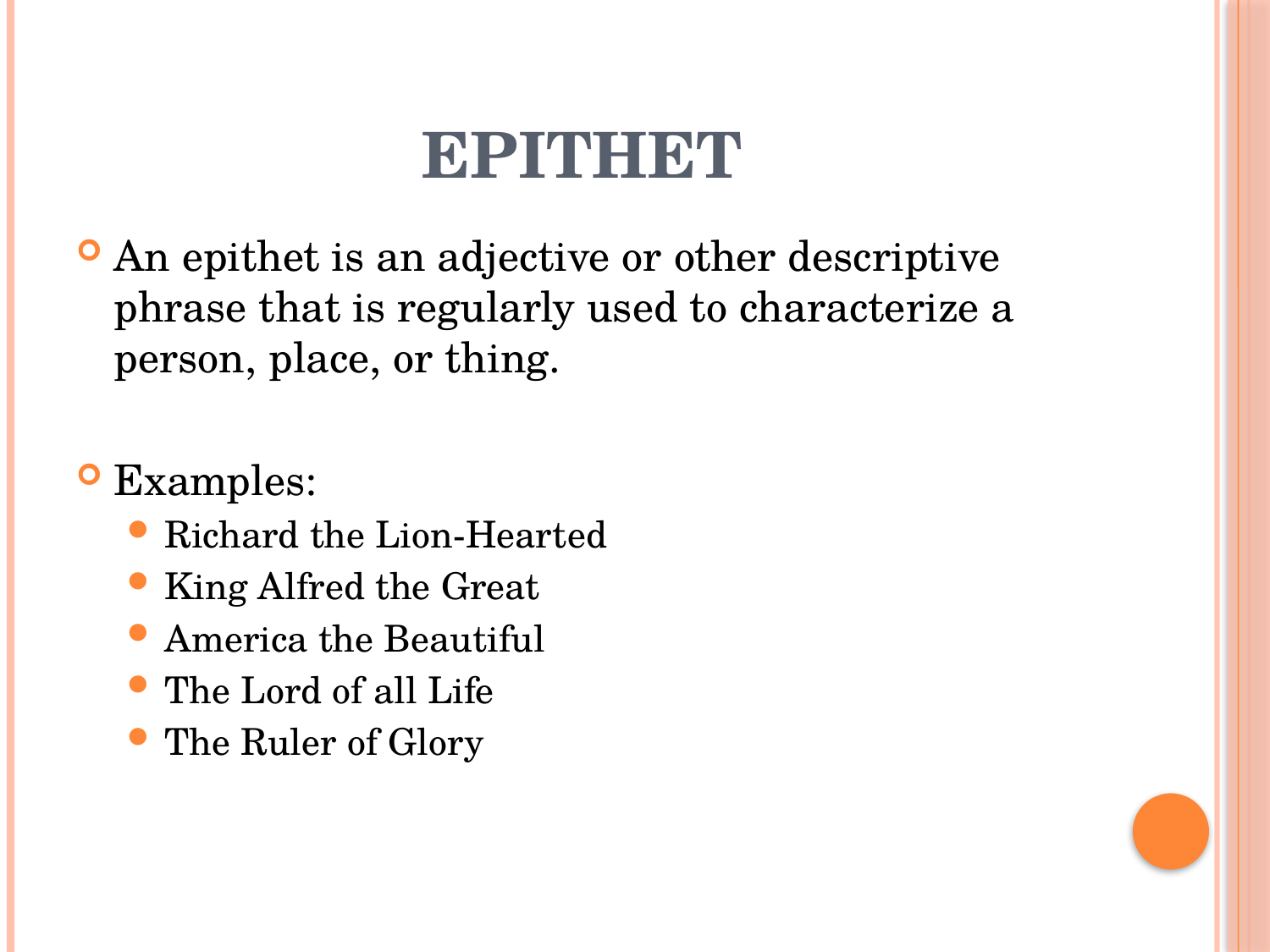

# Epithet
An epithet is an adjective or other descriptive phrase that is regularly used to characterize a person, place, or thing.

Examples:
Richard the Lion-Hearted
King Alfred the Great
America the Beautiful
The Lord of all Life
The Ruler of Glory